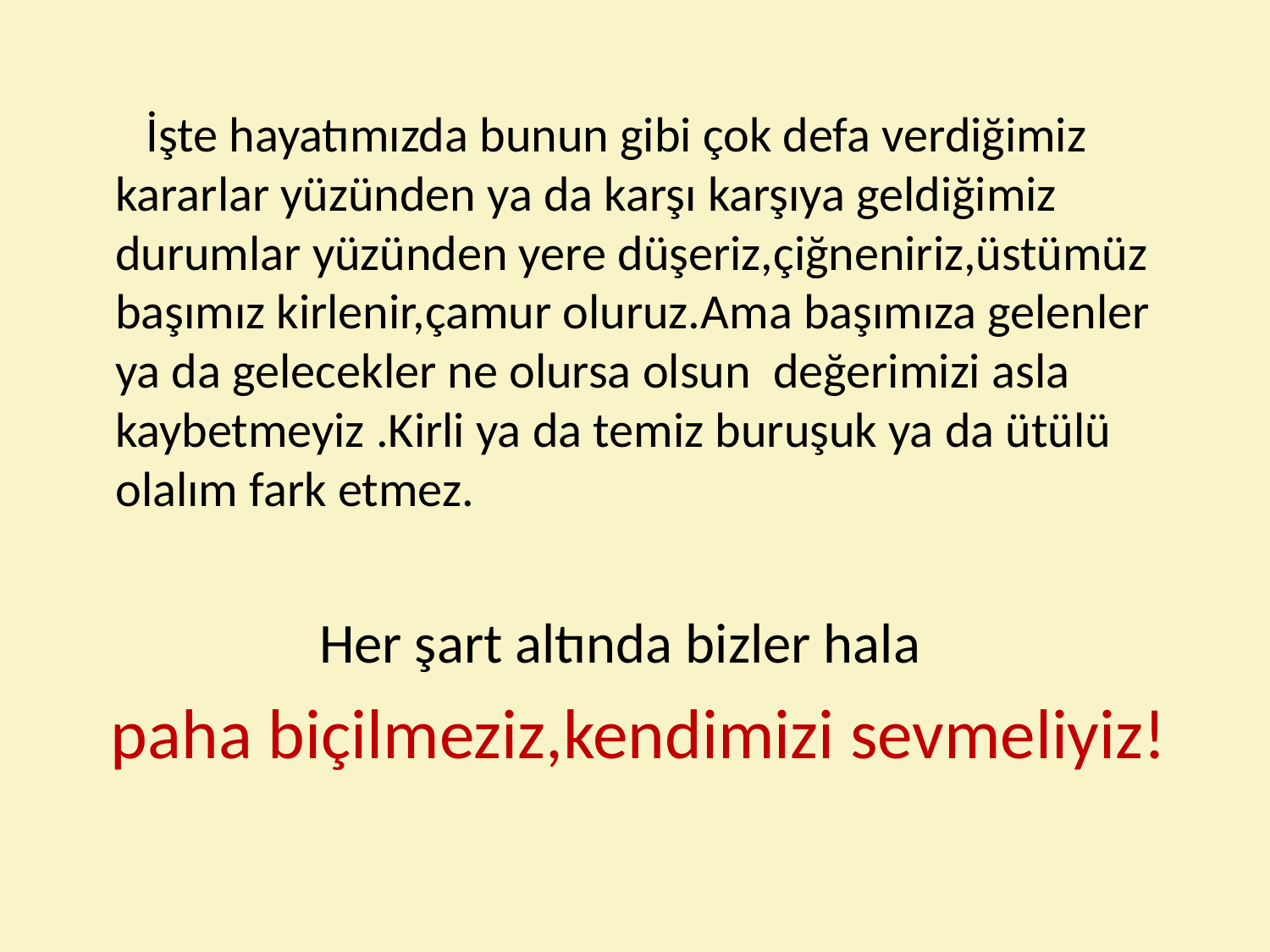

İşte hayatımızda bunun gibi çok defa verdiğimiz kararlar yüzünden ya da karşı karşıya geldiğimiz durumlar yüzünden yere düşeriz,çiğneniriz,üstümüz başımız kirlenir,çamur oluruz.Ama başımıza gelenler ya da gelecekler ne olursa olsun  değerimizi asla kaybetmeyiz .Kirli ya da temiz buruşuk ya da ütülü olalım fark etmez.

Her şart altında bizler hala
  paha biçilmeziz,kendimizi sevmeliyiz!